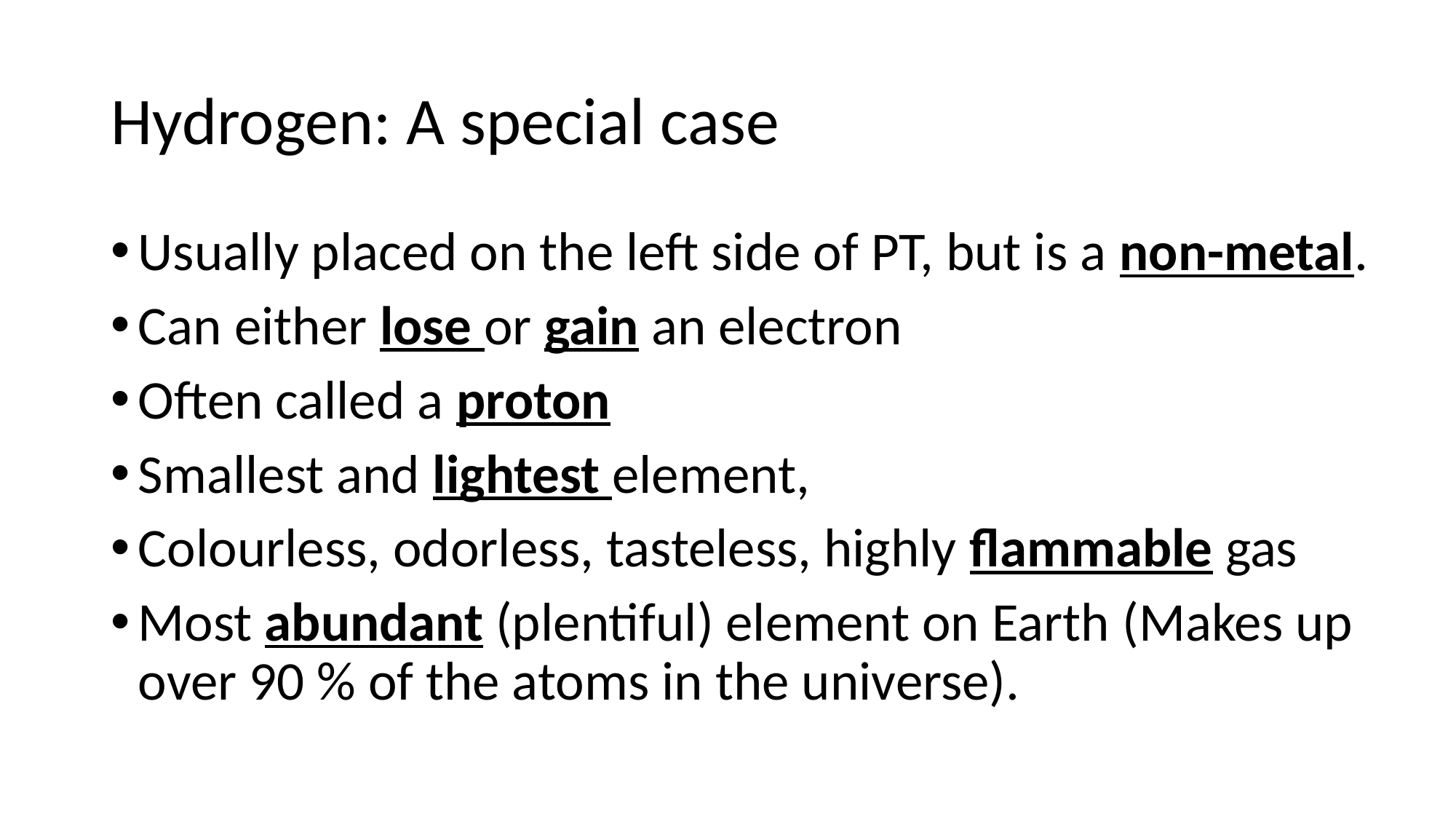

# Hydrogen: A special case
Usually placed on the left side of PT, but is a non-metal.
Can either lose or gain an electron
Often called a proton
Smallest and lightest element,
Colourless, odorless, tasteless, highly flammable gas
Most abundant (plentiful) element on Earth (Makes up over 90 % of the atoms in the universe).